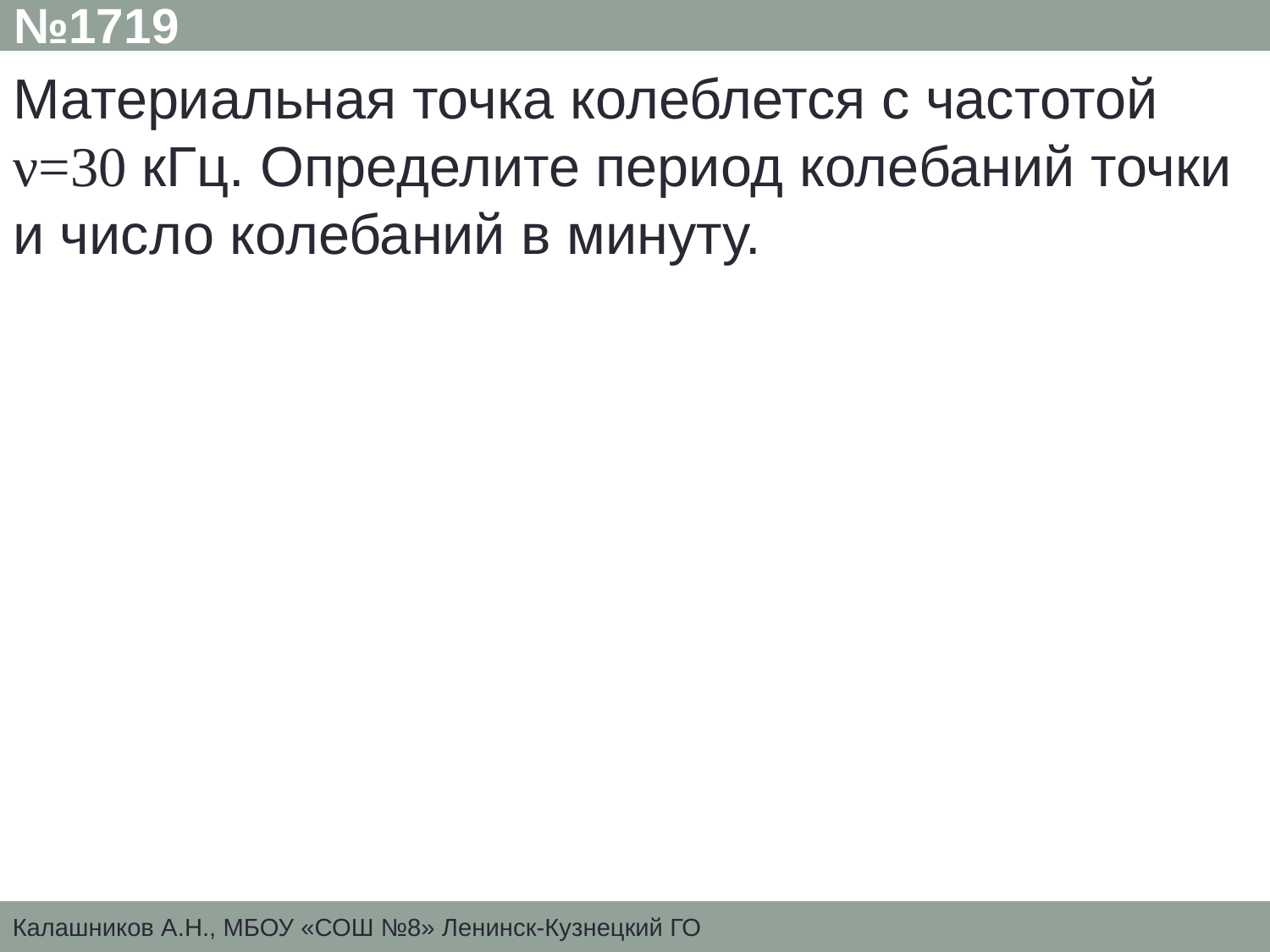

№1719
Материальная точка колеблется с частотой ν=30 кГц. Определите период колебаний точки и число колебаний в минуту.